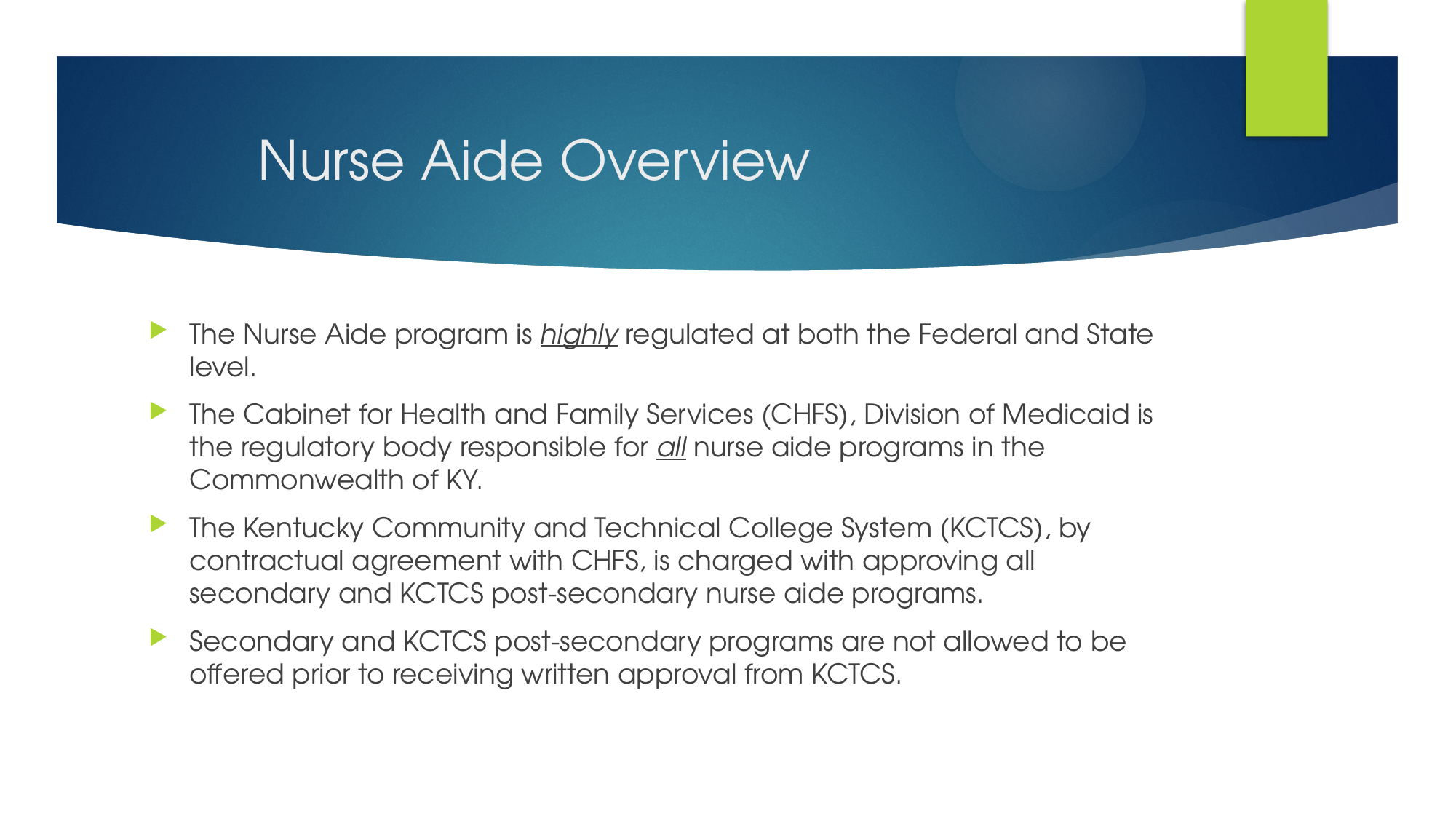

# Nurse Aide Overview
The Nurse Aide program is highly regulated at both the Federal and State level.
The Cabinet for Health and Family Services (CHFS), Division of Medicaid is the regulatory body responsible for all nurse aide programs in the Commonwealth of KY.
The Kentucky Community and Technical College System (KCTCS), by contractual agreement with CHFS, is charged with approving all secondary and KCTCS post-secondary nurse aide programs.
Secondary and KCTCS post-secondary programs are not allowed to be offered prior to receiving written approval from KCTCS.